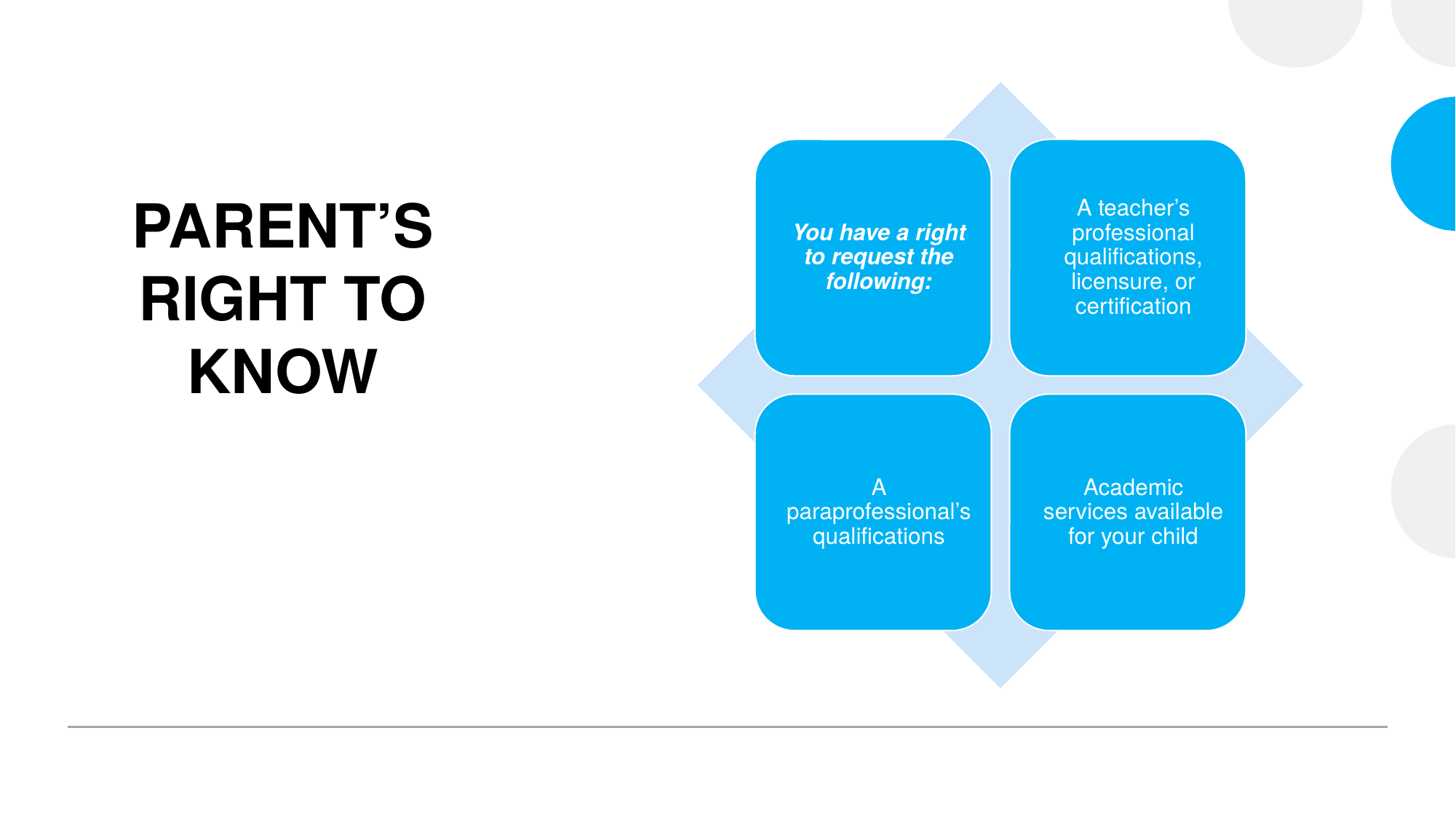

You have a right to request the following:
A teacher’s professional qualifications, licensure, or certification
A paraprofessional’s qualifications
Academic services available for your child
# PARENT’S RIGHT TO KNOW